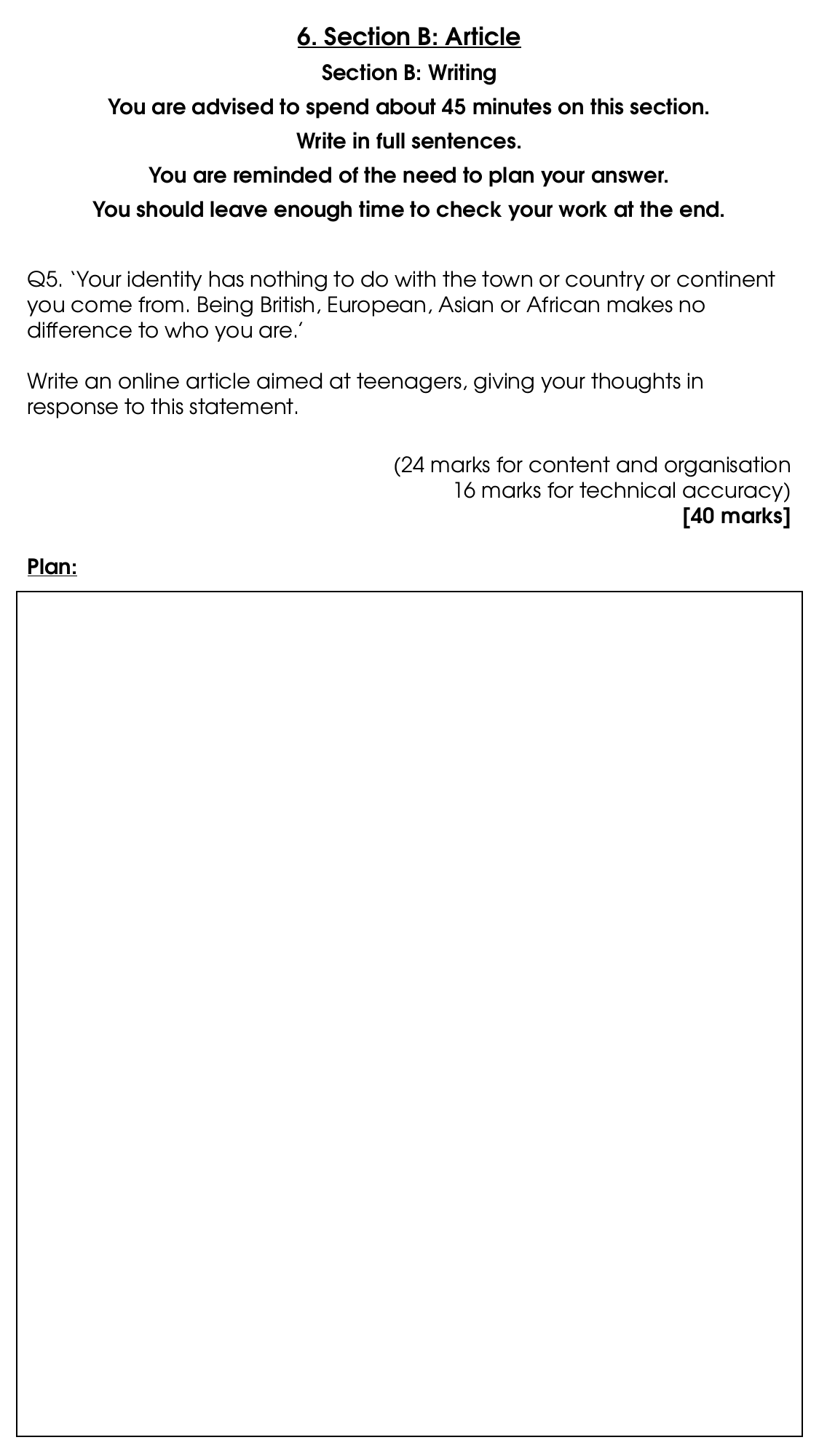

6. Section B: Article
Section B: Writing
You are advised to spend about 45 minutes on this section.
Write in full sentences.
You are reminded of the need to plan your answer.
You should leave enough time to check your work at the end.

Q5. ‘Your identity has nothing to do with the town or country or continent you come from. Being British, European, Asian or African makes no difference to who you are.’

Write an online article aimed at teenagers, giving your thoughts in response to this statement.

(24 marks for content and organisation
16 marks for technical accuracy)
[40 marks]

Plan: